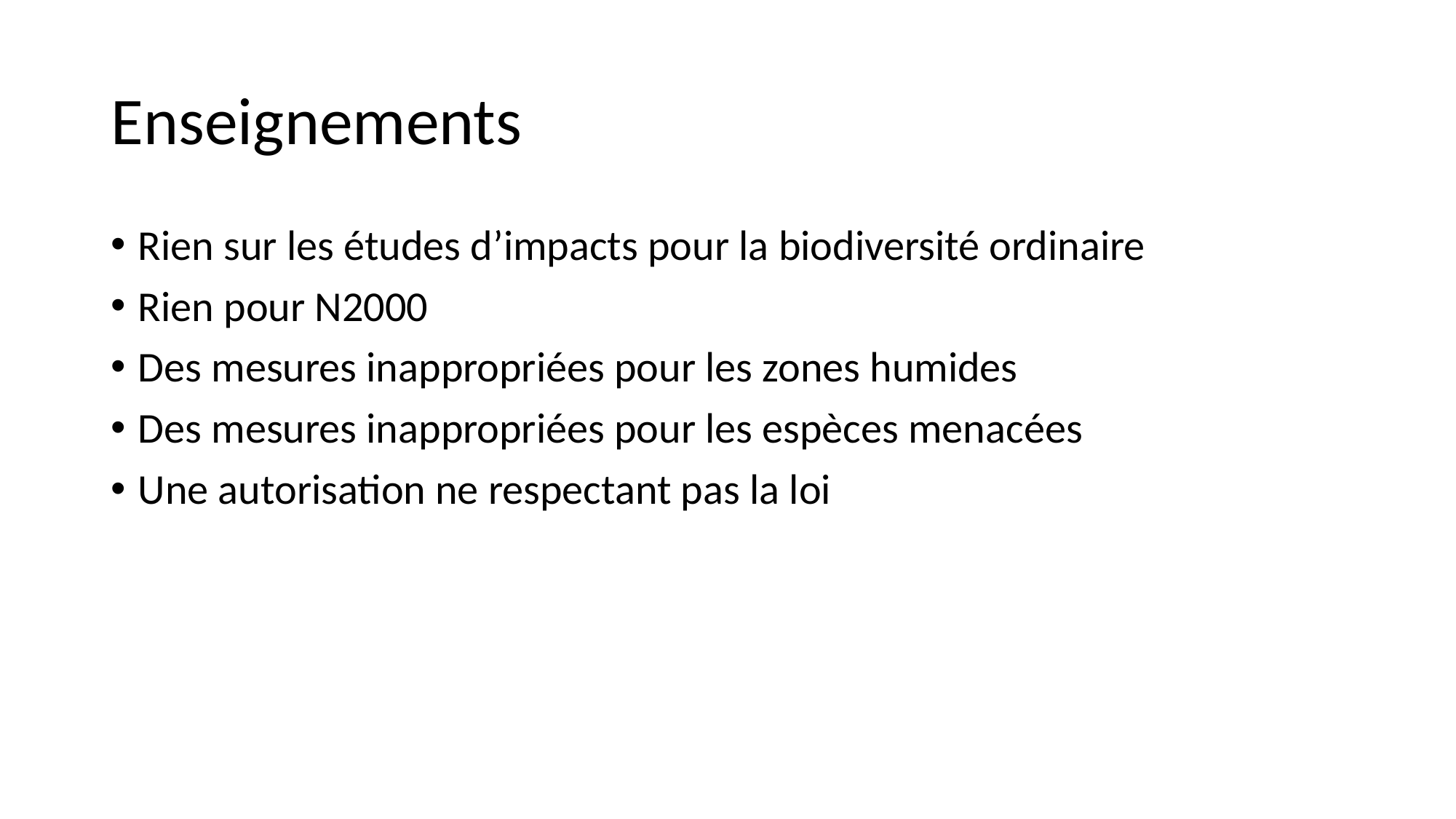

# Enseignements
Rien sur les études d’impacts pour la biodiversité ordinaire
Rien pour N2000
Des mesures inappropriées pour les zones humides
Des mesures inappropriées pour les espèces menacées
Une autorisation ne respectant pas la loi